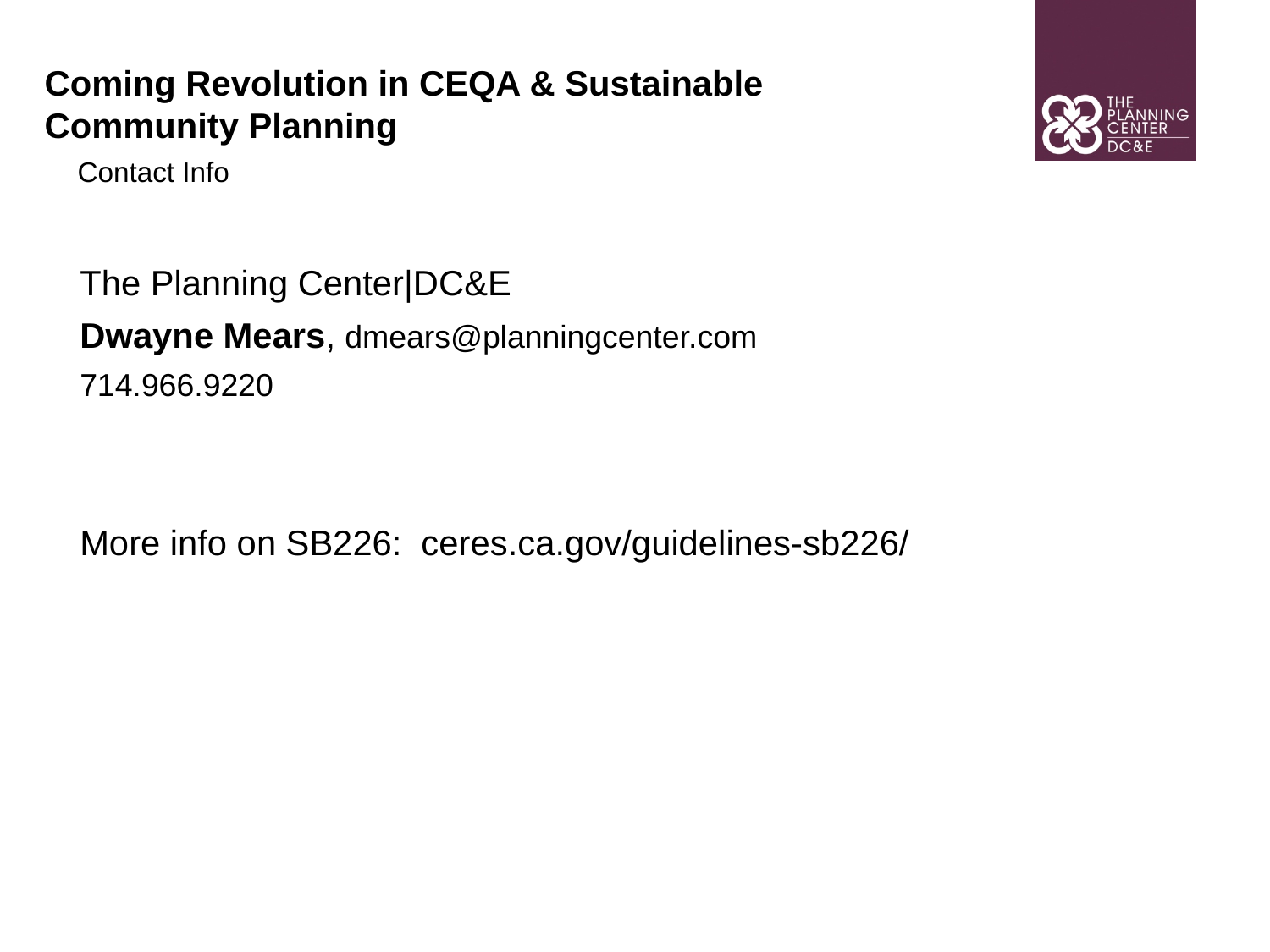

Coming Revolution in CEQA & Sustainable
Community Planning
Contact Info
The Planning Center|DC&E
Dwayne Mears, dmears@planningcenter.com
714.966.9220

More info on SB226:  ceres.ca.gov/guidelines-sb226/